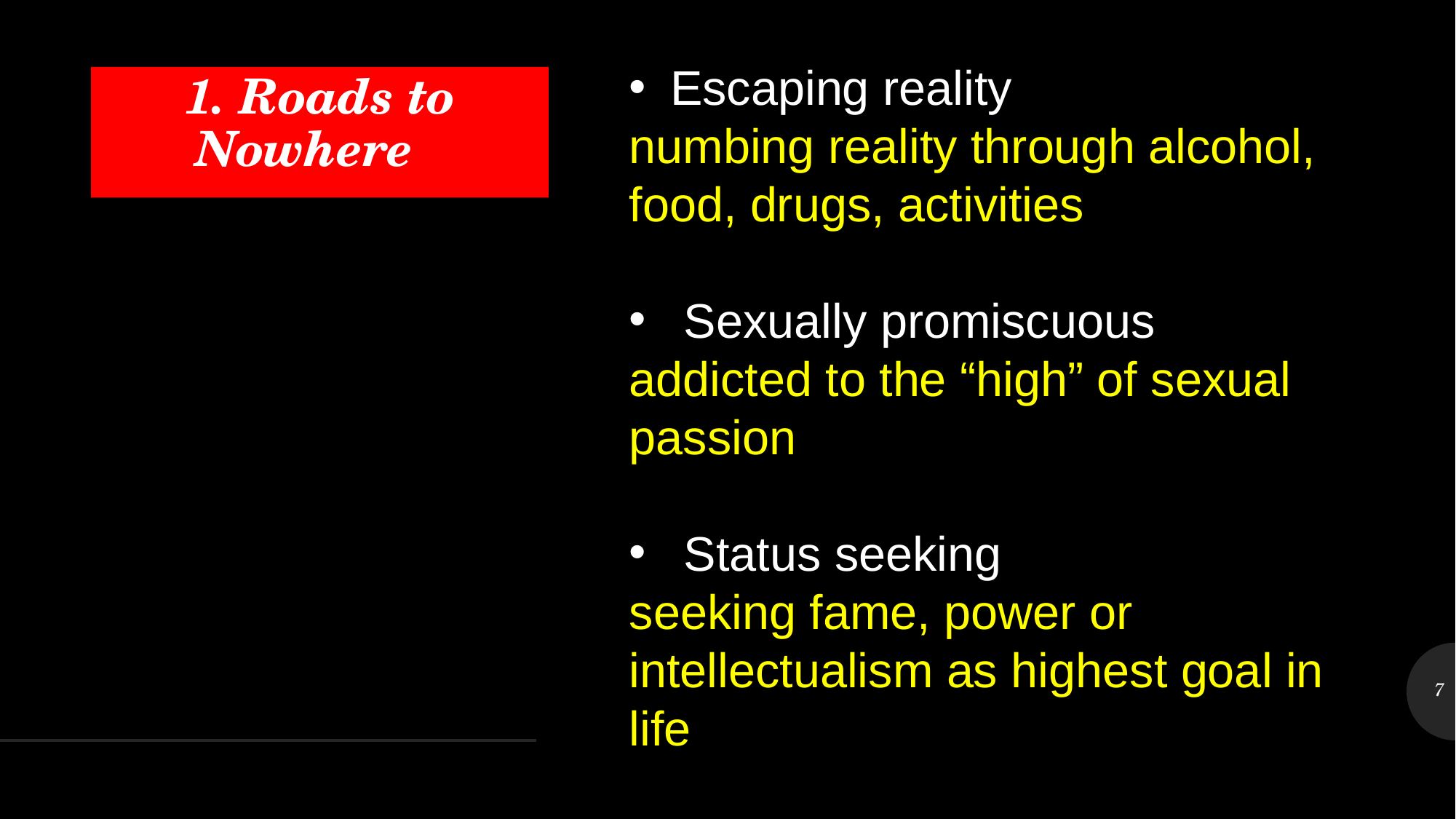

Escaping reality
numbing reality through alcohol, food, drugs, activities

Sexually promiscuous
addicted to the “high” of sexual passion

Status seeking
seeking fame, power or intellectualism as highest goal in life
# 1. Roads to Nowhere
7